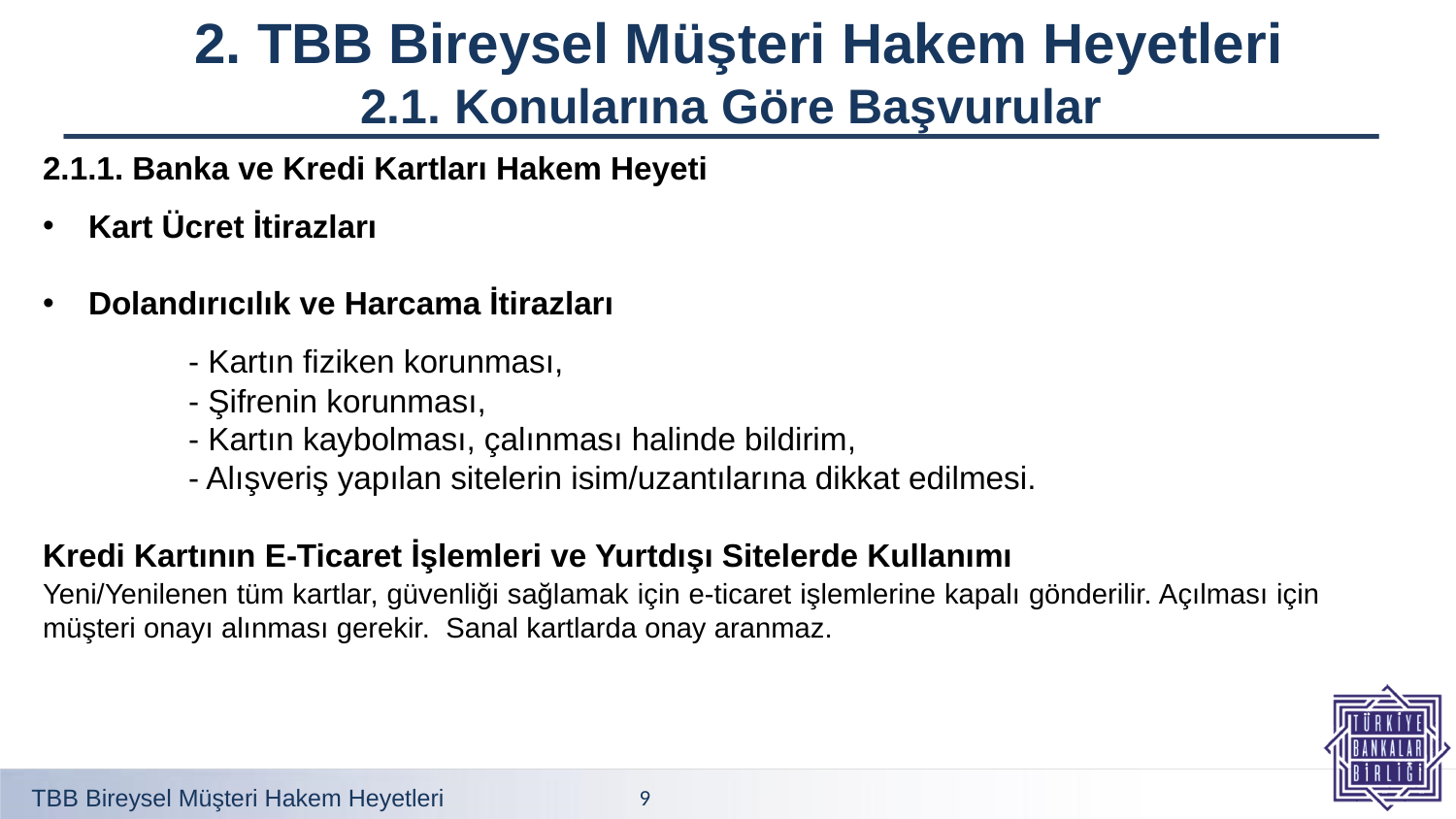

2. TBB Bireysel Müşteri Hakem Heyetleri
2.1. Konularına Göre Başvurular
2.1.1. Banka ve Kredi Kartları Hakem Heyeti

Kart Ücret İtirazları

Dolandırıcılık ve Harcama İtirazları

             	- Kartın fiziken korunması,
	- Şifrenin korunması,
	- Kartın kaybolması, çalınması halinde bildirim,
	- Alışveriş yapılan sitelerin isim/uzantılarına dikkat edilmesi.

Kredi Kartının E-Ticaret İşlemleri ve Yurtdışı Sitelerde Kullanımı

Yeni/Yenilenen tüm kartlar, güvenliği sağlamak için e-ticaret işlemlerine kapalı gönderilir. Açılması için müşteri onayı alınması gerekir.  Sanal kartlarda onay aranmaz.
TBB Bireysel Müşteri Hakem Heyetleri

9